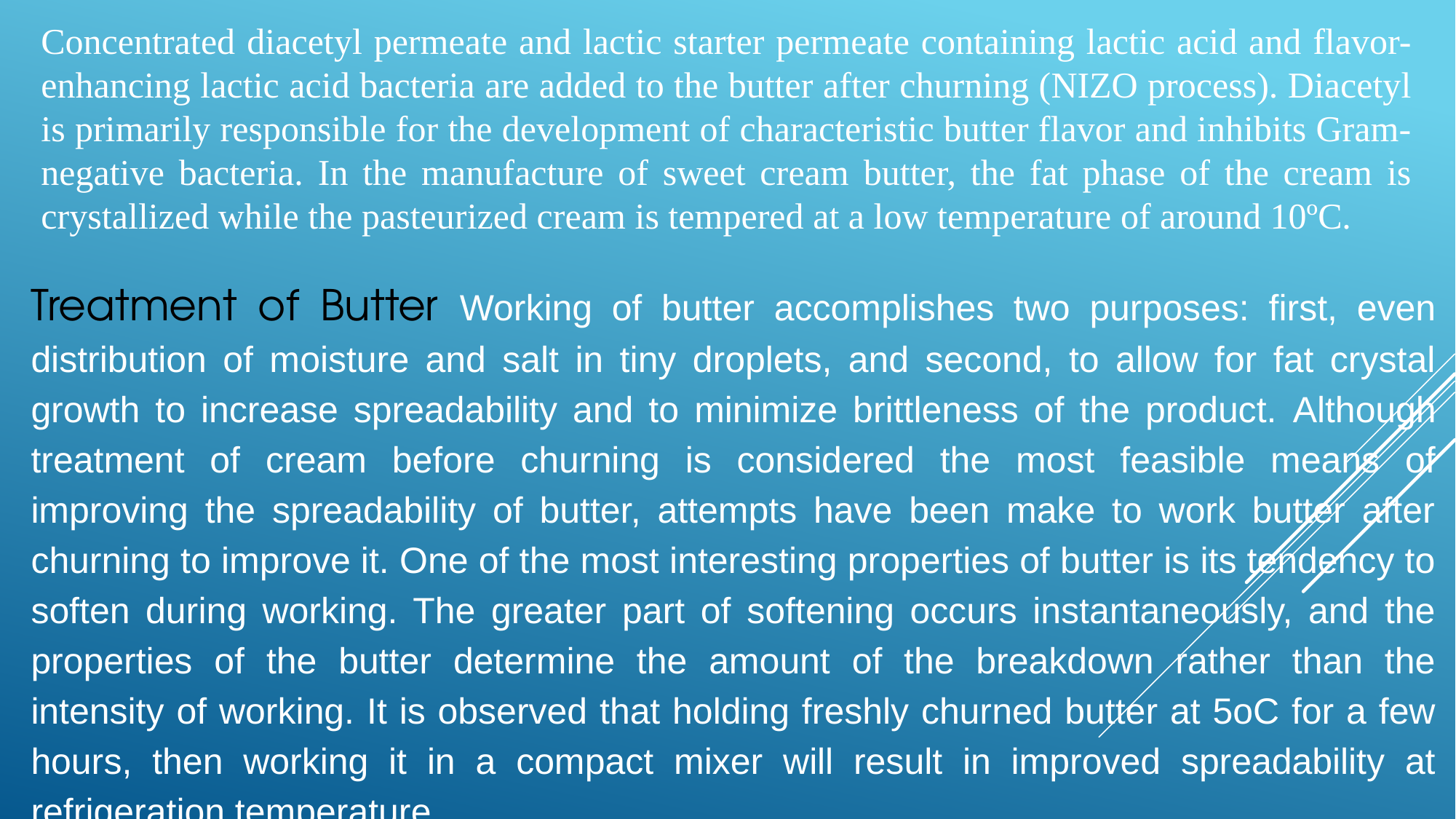

Concentrated diacetyl permeate and lactic starter permeate containing lactic acid and flavor-enhancing lactic acid bacteria are added to the butter after churning (NIZO process). Diacetyl is primarily responsible for the development of characteristic butter flavor and inhibits Gram-negative bacteria. In the manufacture of sweet cream butter, the fat phase of the cream is crystallized while the pasteurized cream is tempered at a low temperature of around 10ºC.
Treatment of Butter Working of butter accomplishes two purposes: first, even distribution of moisture and salt in tiny droplets, and second, to allow for fat crystal growth to increase spreadability and to minimize brittleness of the product. Although treatment of cream before churning is considered the most feasible means of improving the spreadability of butter, attempts have been make to work butter after churning to improve it. One of the most interesting properties of butter is its tendency to soften during working. The greater part of softening occurs instantaneously, and the properties of the butter determine the amount of the breakdown rather than the intensity of working. It is observed that holding freshly churned butter at 5oC for a few hours, then working it in a compact mixer will result in improved spreadability at refrigeration temperature.